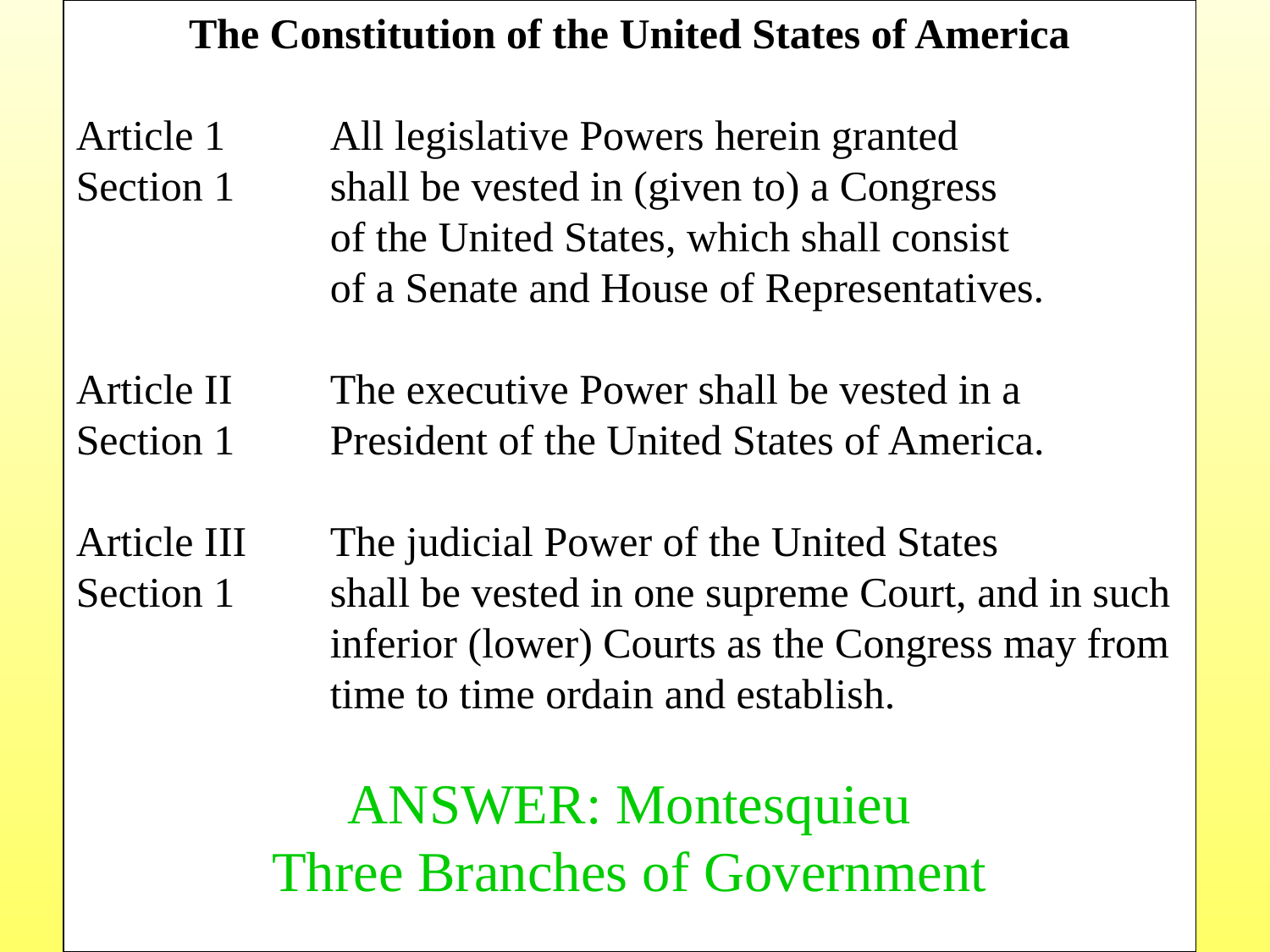

The Constitution of the United States of America

Article 1	All legislative Powers herein granted
Section 1	shall be vested in (given to) a Congress
		of the United States, which shall consist 			of a Senate and House of Representatives.

Article II	The executive Power shall be vested in a
Section 1	President of the United States of America.

Article III	The judicial Power of the United States
Section 1	shall be vested in one supreme Court, and in such
		inferior (lower) Courts as the Congress may from
		time to time ordain and establish.

ANSWER: Montesquieu
Three Branches of Government